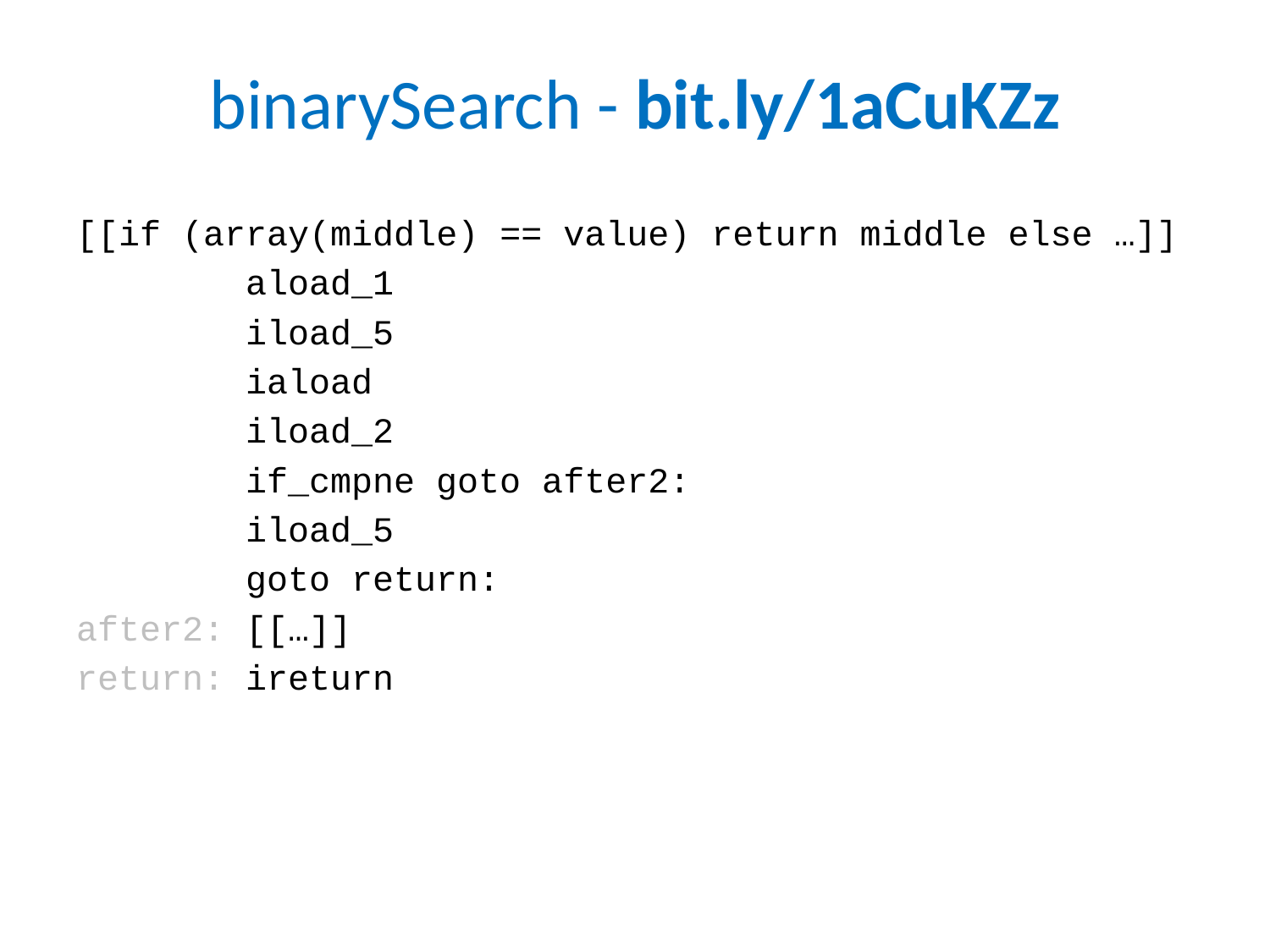

# binarySearch - bit.ly/1aCuKZz
[[if (array(middle) == value) return middle else …]]
        aload_1
        iload_5
        iaload
        iload_2
        if_cmpne goto after2:
        iload_5
        goto return:
after2: [[…]]
return: ireturn